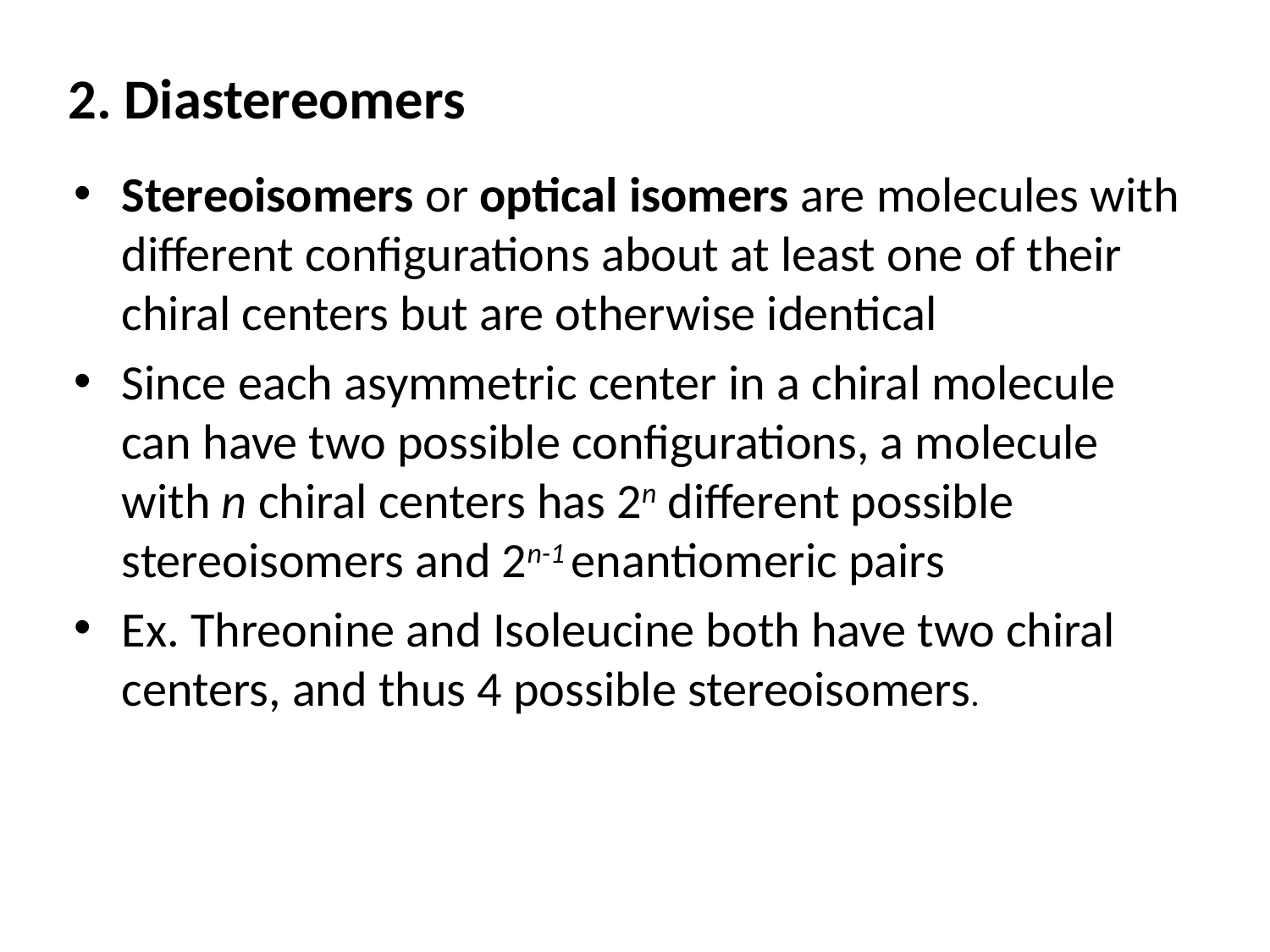

# 2. Diastereomers

Stereoisomers or optical isomers are molecules with different configurations about at least one of their chiral centers but are otherwise identical
Since each asymmetric center in a chiral molecule can have two possible configurations, a molecule with n chiral centers has 2n different possible stereoisomers and 2n-1 enantiomeric pairs
Ex. Threonine and Isoleucine both have two chiral centers, and thus 4 possible stereoisomers.